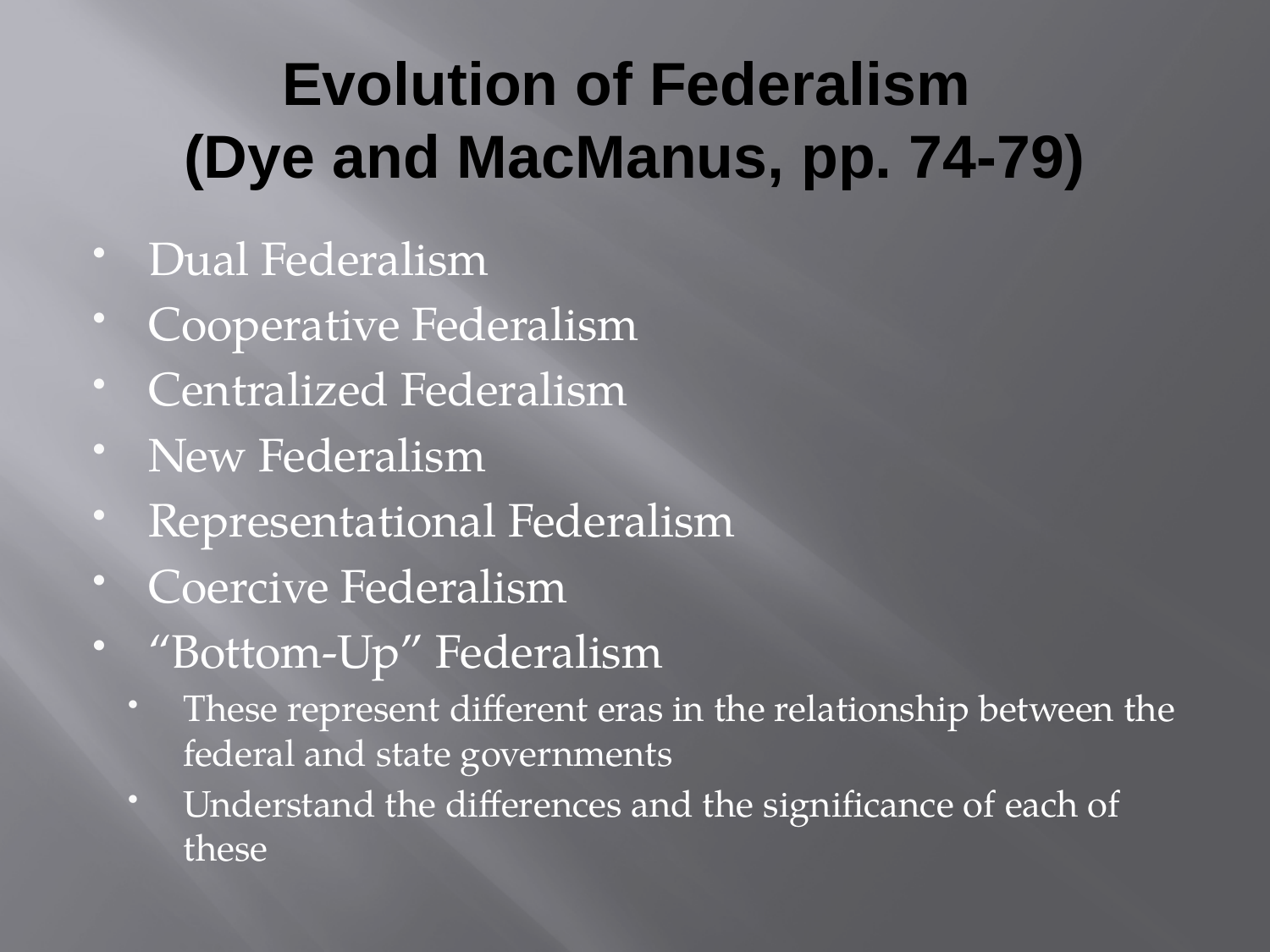

# Evolution of Federalism (Dye and MacManus, pp. 74-79)
Dual Federalism
Cooperative Federalism
Centralized Federalism
New Federalism
Representational Federalism
Coercive Federalism
“Bottom-Up” Federalism
These represent different eras in the relationship between the federal and state governments
Understand the differences and the significance of each of these